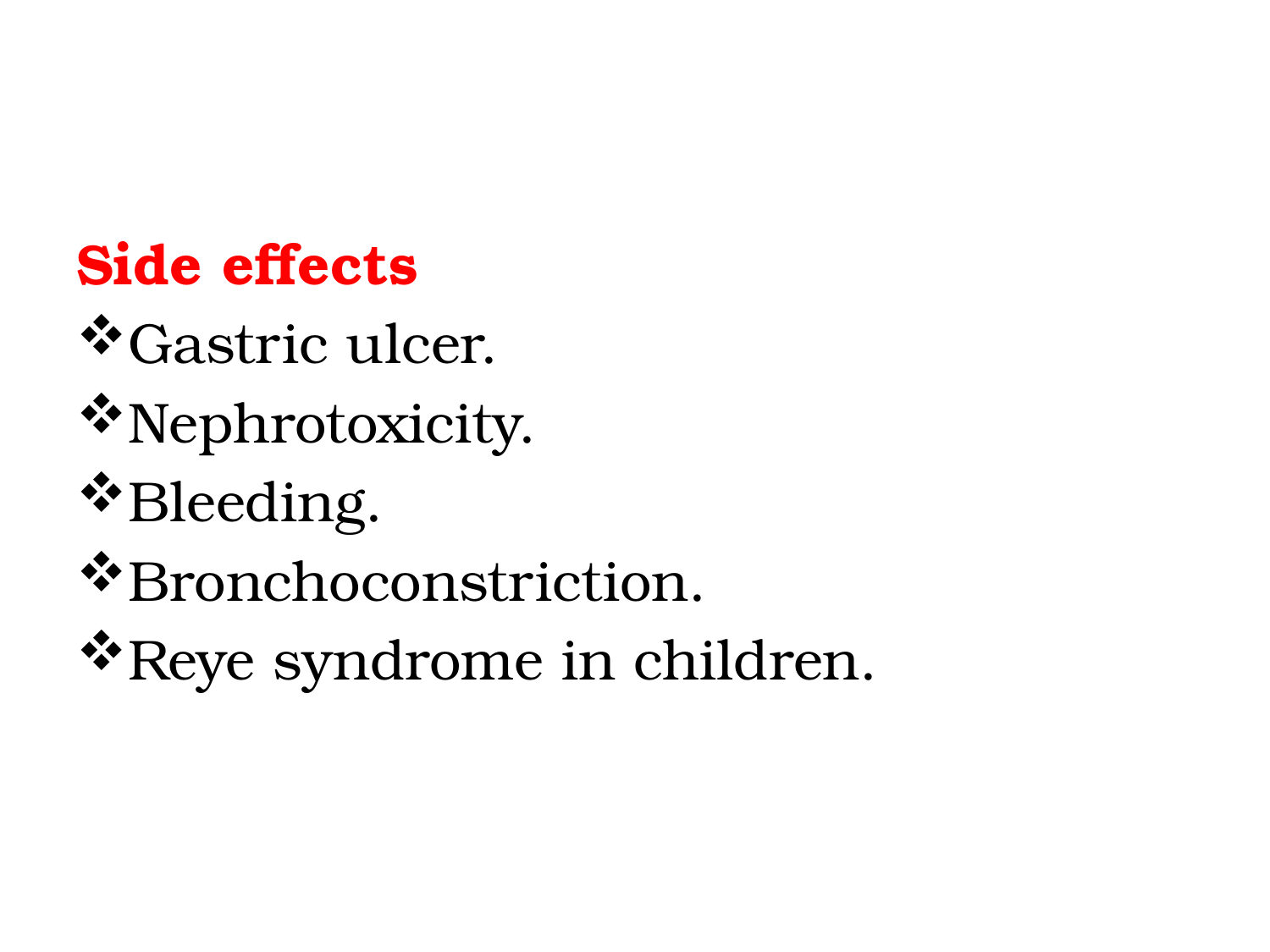

Side effects
Gastric ulcer.
Nephrotoxicity.
Bleeding.
Bronchoconstriction.
Reye syndrome in children.